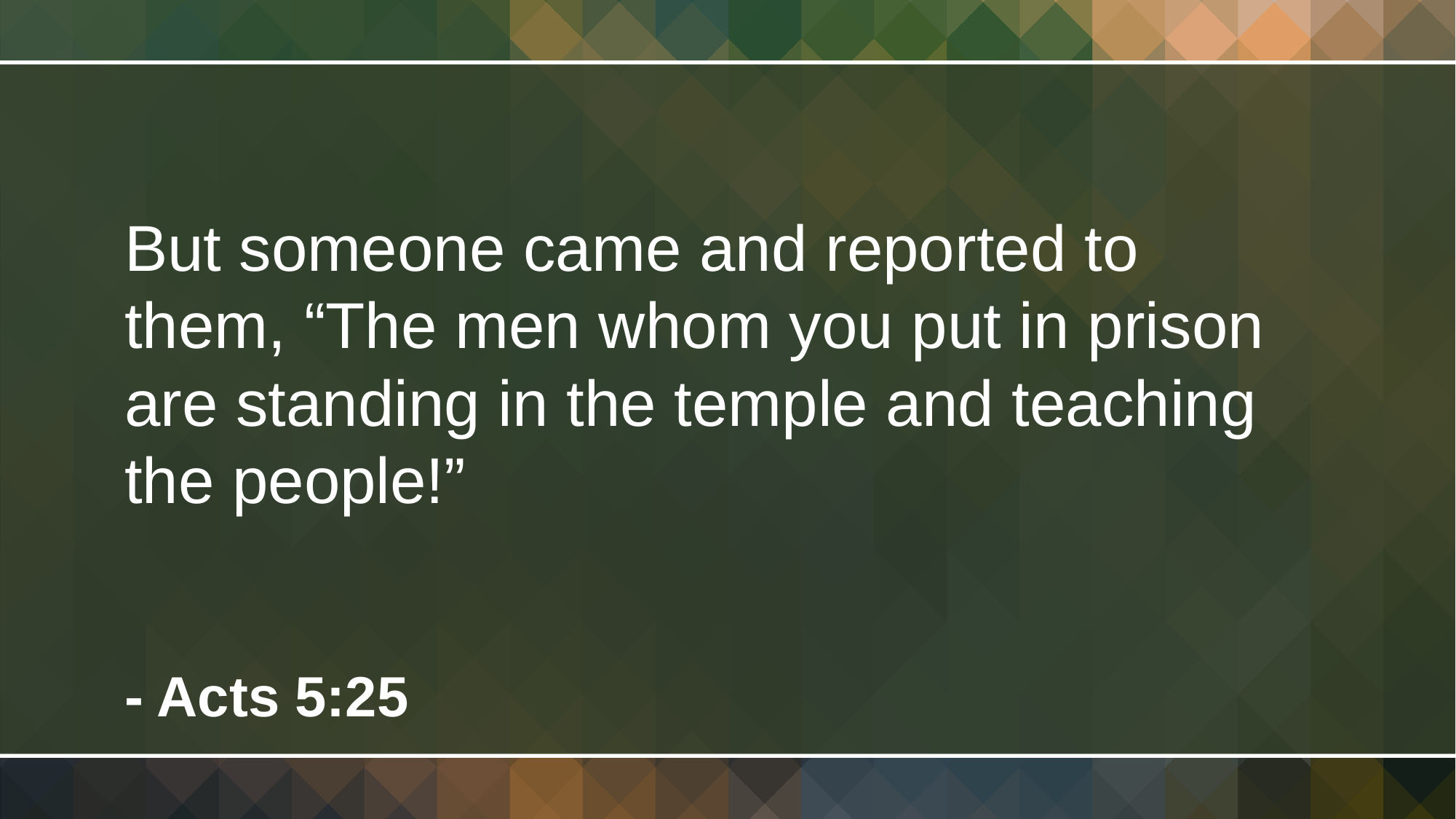

But someone came and reported to them, “The men whom you put in prison are standing in the temple and teaching the people!”
- Acts 5:25